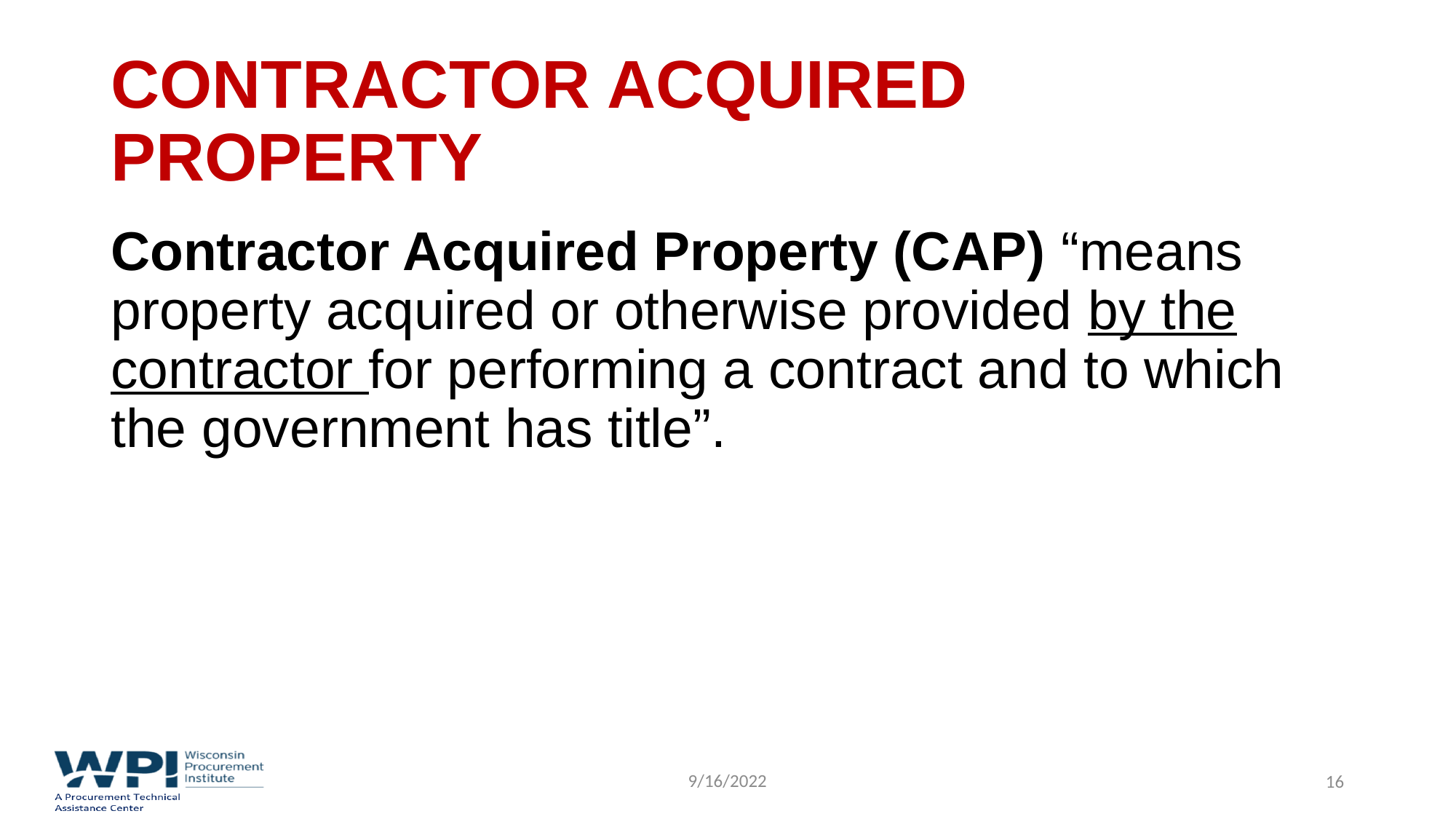

# Contractor Acquired Property
Contractor Acquired Property (CAP) “means property acquired or otherwise provided by the contractor for performing a contract and to which the government has title”.
9/16/2022
16